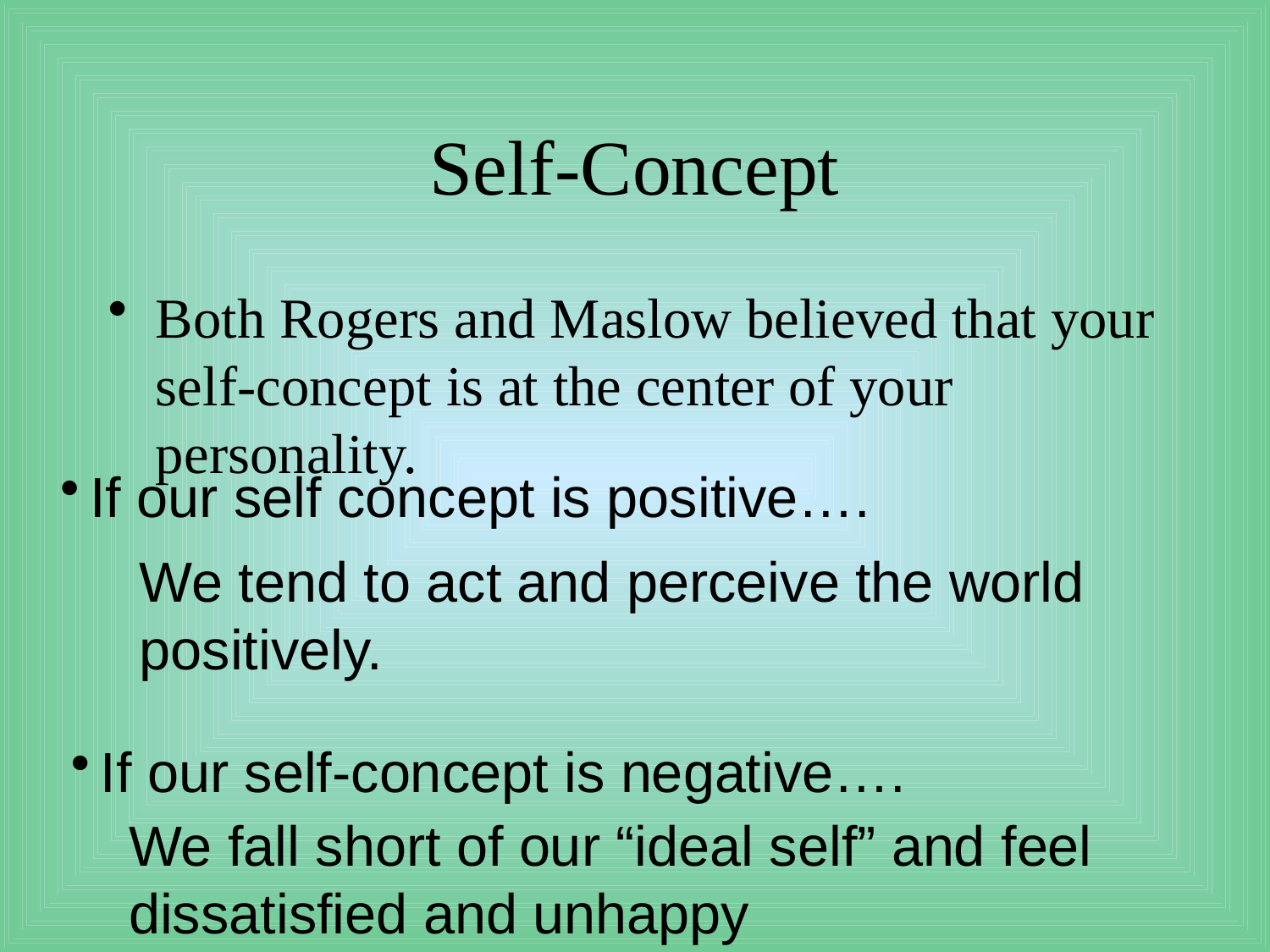

# Self-Concept
Both Rogers and Maslow believed that your self-concept is at the center of your personality.
If our self concept is positive….
We tend to act and perceive the world positively.
If our self-concept is negative….
We fall short of our “ideal self” and feel dissatisfied and unhappy